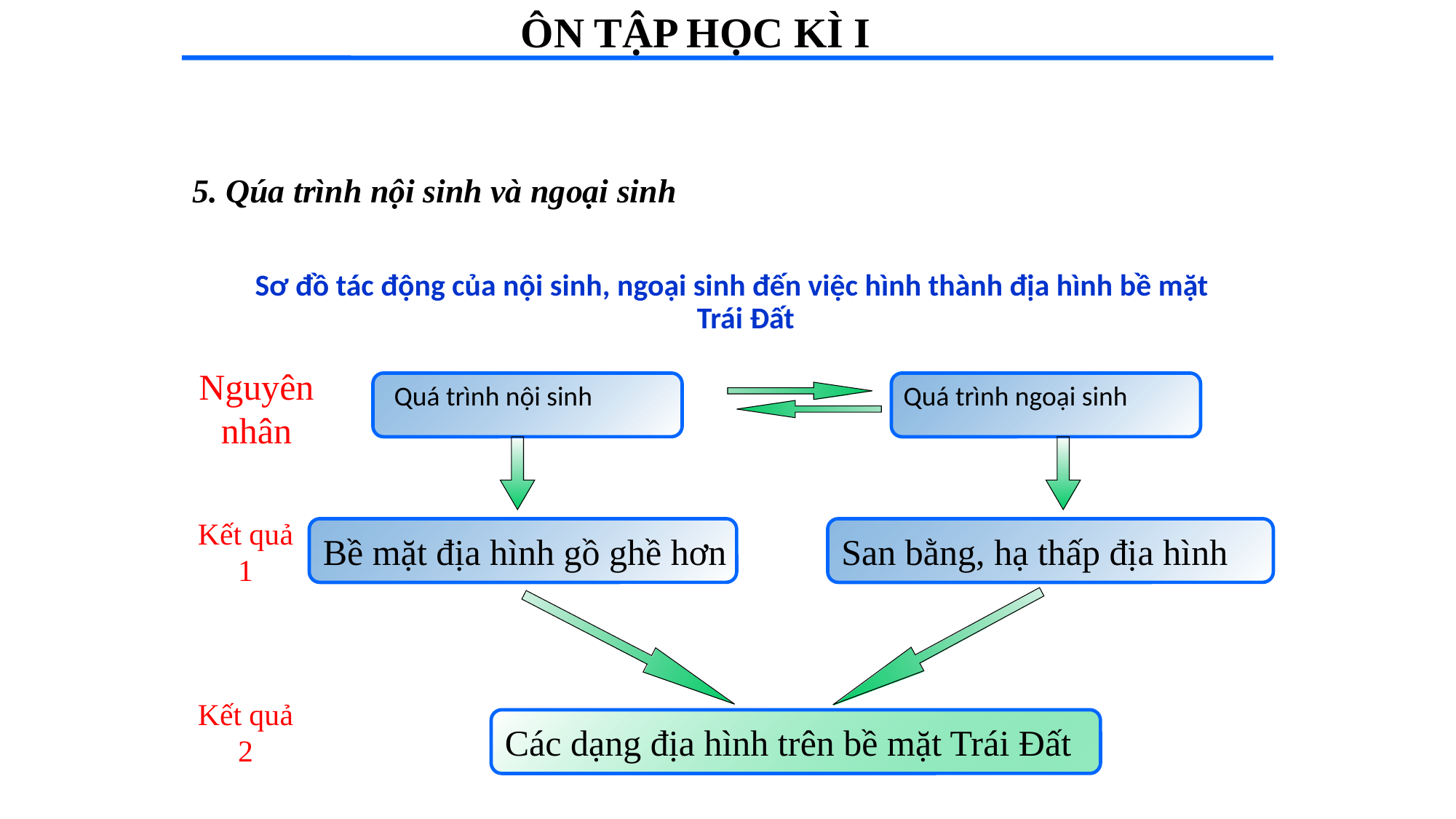

ÔN TẬP HỌC KÌ I

5. Qúa trình nội sinh và ngoại sinh
Sơ đồ tác động của nội sinh, ngoại sinh đến việc hình thành địa hình bề mặt Trái Đất
Nguyên nhân

Quá trình nội sinh

Quá trình ngoại sinh

Kết quả 1
Bề mặt địa hình gồ ghề hơn
San bằng, hạ thấp địa hình

Kết quả 2
Các dạng địa hình trên bề mặt Trái Đất